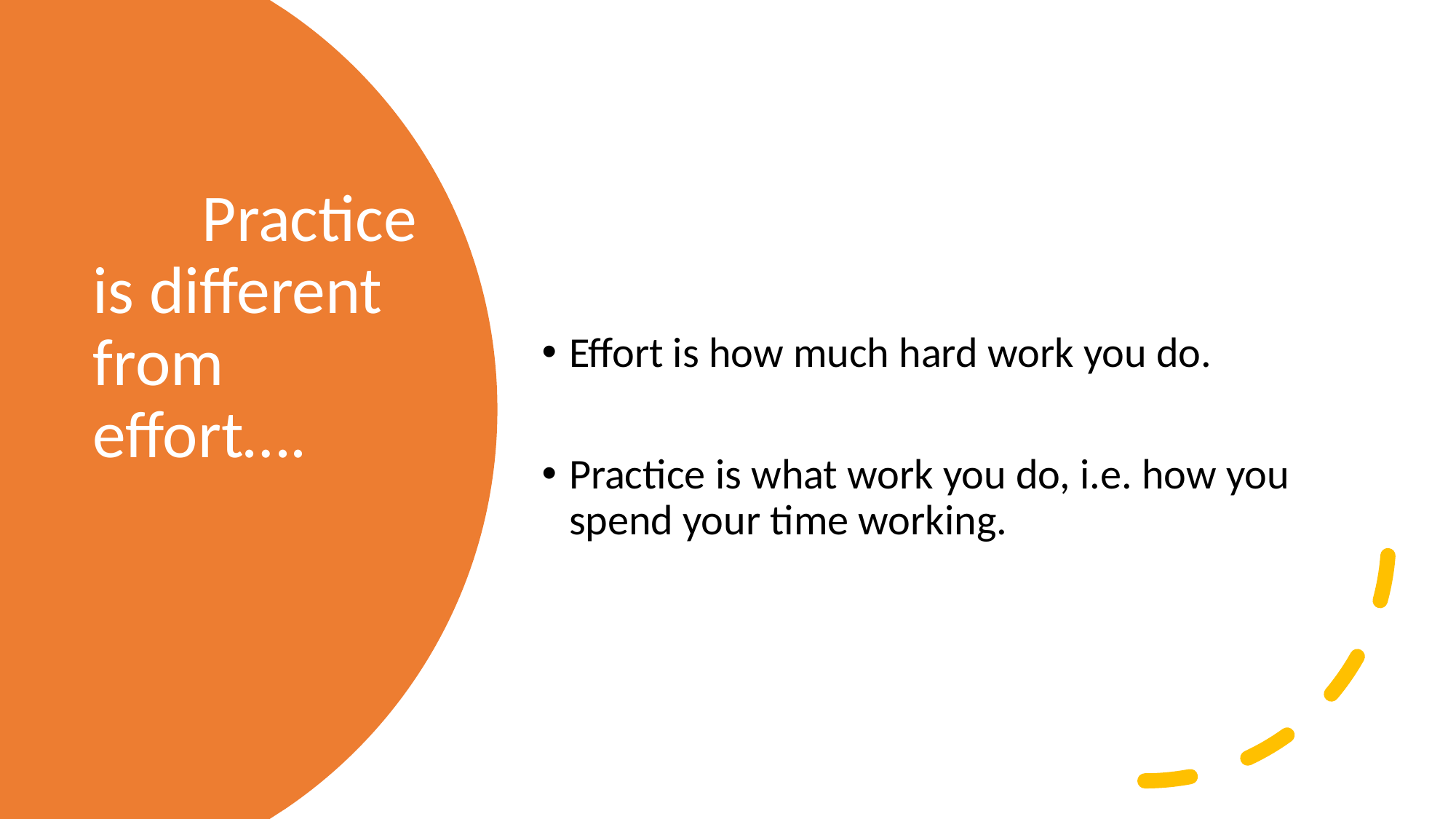

Effort is how much hard work you do.

Practice is what work you do, i.e. how you spend your time working.
# Practice is different from effort….